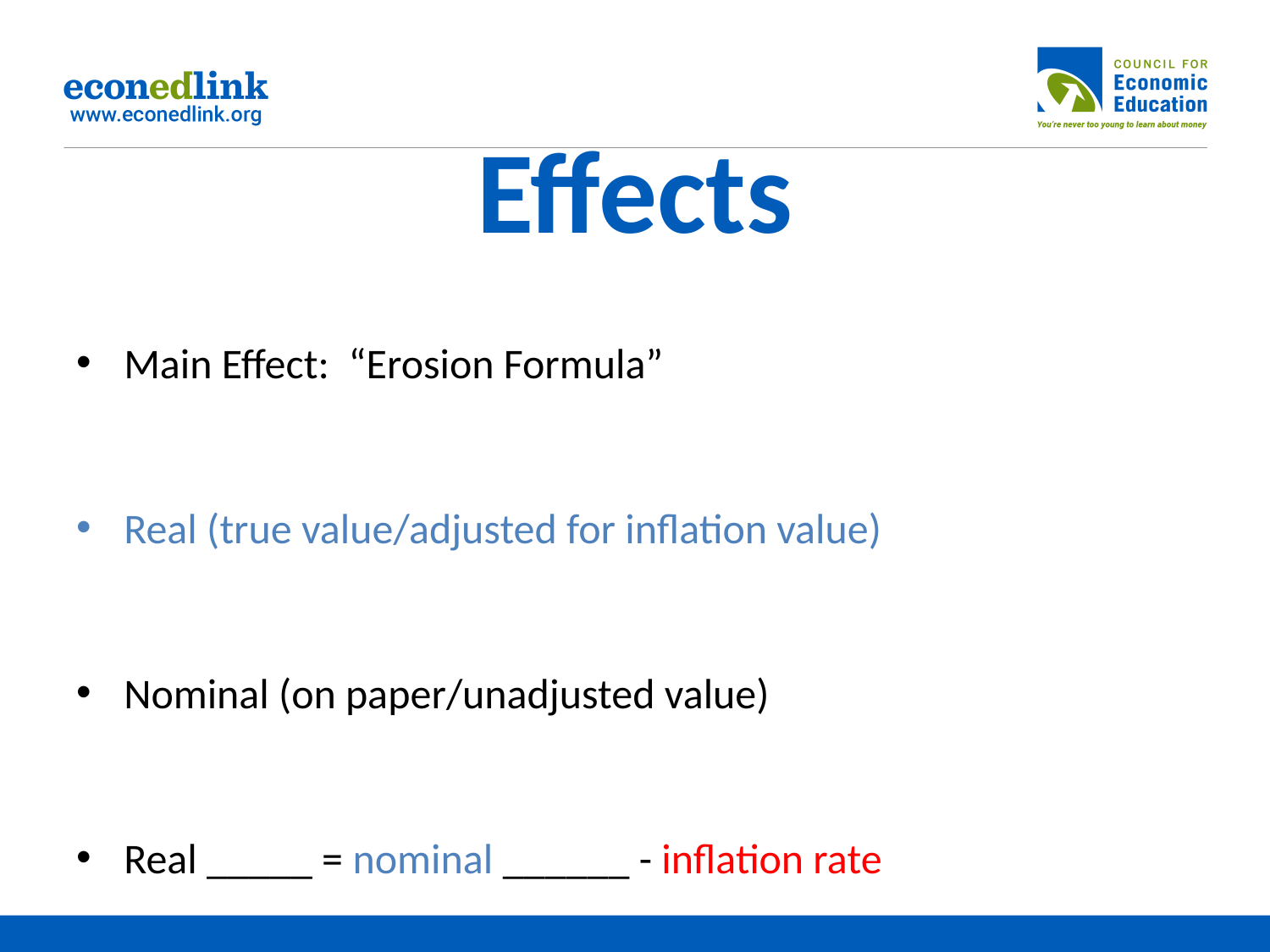

# Effects
Main Effect:  “Erosion Formula”

Real (true value/adjusted for inflation value)

Nominal (on paper/unadjusted value)

Real _____ = nominal ______ - inflation rate